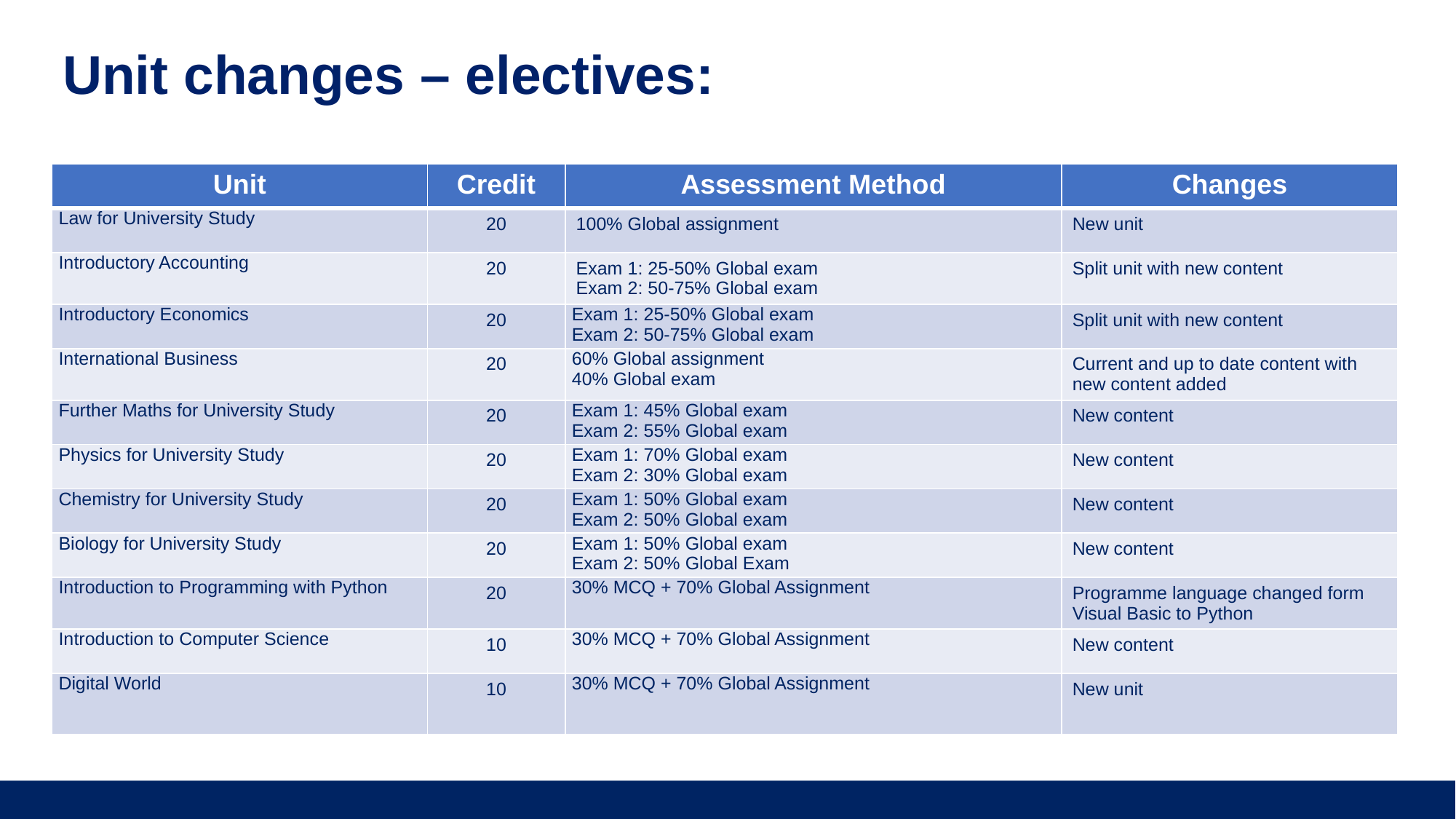

Unit changes – electives:
| Unit | Credit | Assessment Method | Changes |
| --- | --- | --- | --- |
| Law for University Study | 20 | 100% Global assignment | New unit |
| Introductory Accounting | 20 | Exam 1: 25-50% Global exam Exam 2: 50-75% Global exam | Split unit with new content |
| Introductory Economics | 20 | Exam 1: 25-50% Global exam Exam 2: 50-75% Global exam | Split unit with new content |
| International Business | 20 | 60% Global assignment 40% Global exam | Current and up to date content with new content added |
| Further Maths for University Study | 20 | Exam 1: 45% Global exam Exam 2: 55% Global exam | New content |
| Physics for University Study | 20 | Exam 1: 70% Global exam Exam 2: 30% Global exam | New content |
| Chemistry for University Study | 20 | Exam 1: 50% Global exam Exam 2: 50% Global exam | New content |
| Biology for University Study | 20 | Exam 1: 50% Global exam Exam 2: 50% Global Exam | New content |
| Introduction to Programming with Python | 20 | 30% MCQ + 70% Global Assignment | Programme language changed form Visual Basic to Python |
| Introduction to Computer Science | 10 | 30% MCQ + 70% Global Assignment | New content |
| Digital World | 10 | 30% MCQ + 70% Global Assignment | New unit |